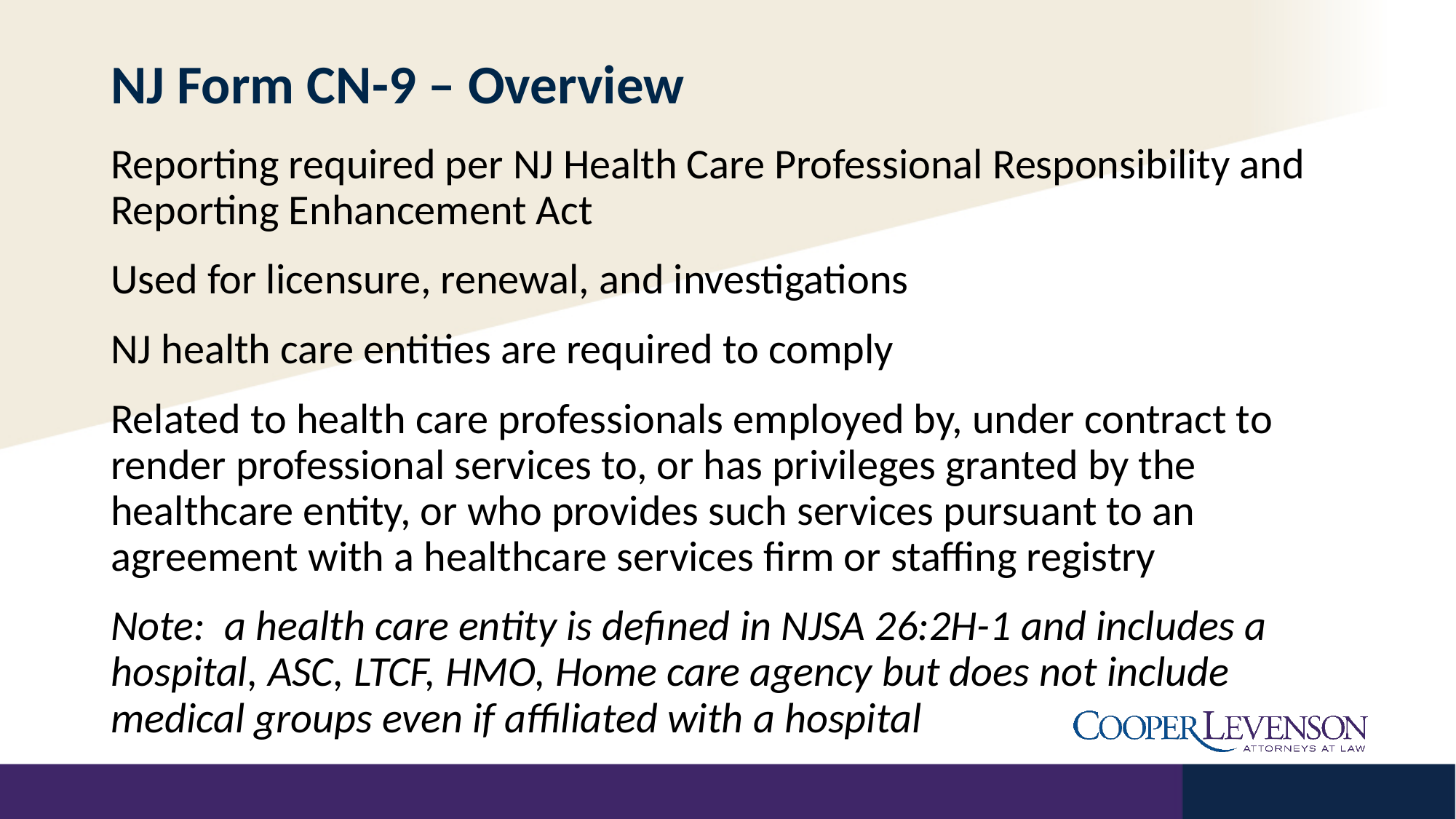

# NJ Form CN-9 – Overview
Reporting required per NJ Health Care Professional Responsibility and Reporting Enhancement Act
Used for licensure, renewal, and investigations
NJ health care entities are required to comply
Related to health care professionals employed by, under contract to render professional services to, or has privileges granted by the healthcare entity, or who provides such services pursuant to an agreement with a healthcare services firm or staffing registry
Note:  a health care entity is defined in NJSA 26:2H-1 and includes a hospital, ASC, LTCF, HMO, Home care agency but does not include medical groups even if affiliated with a hospital